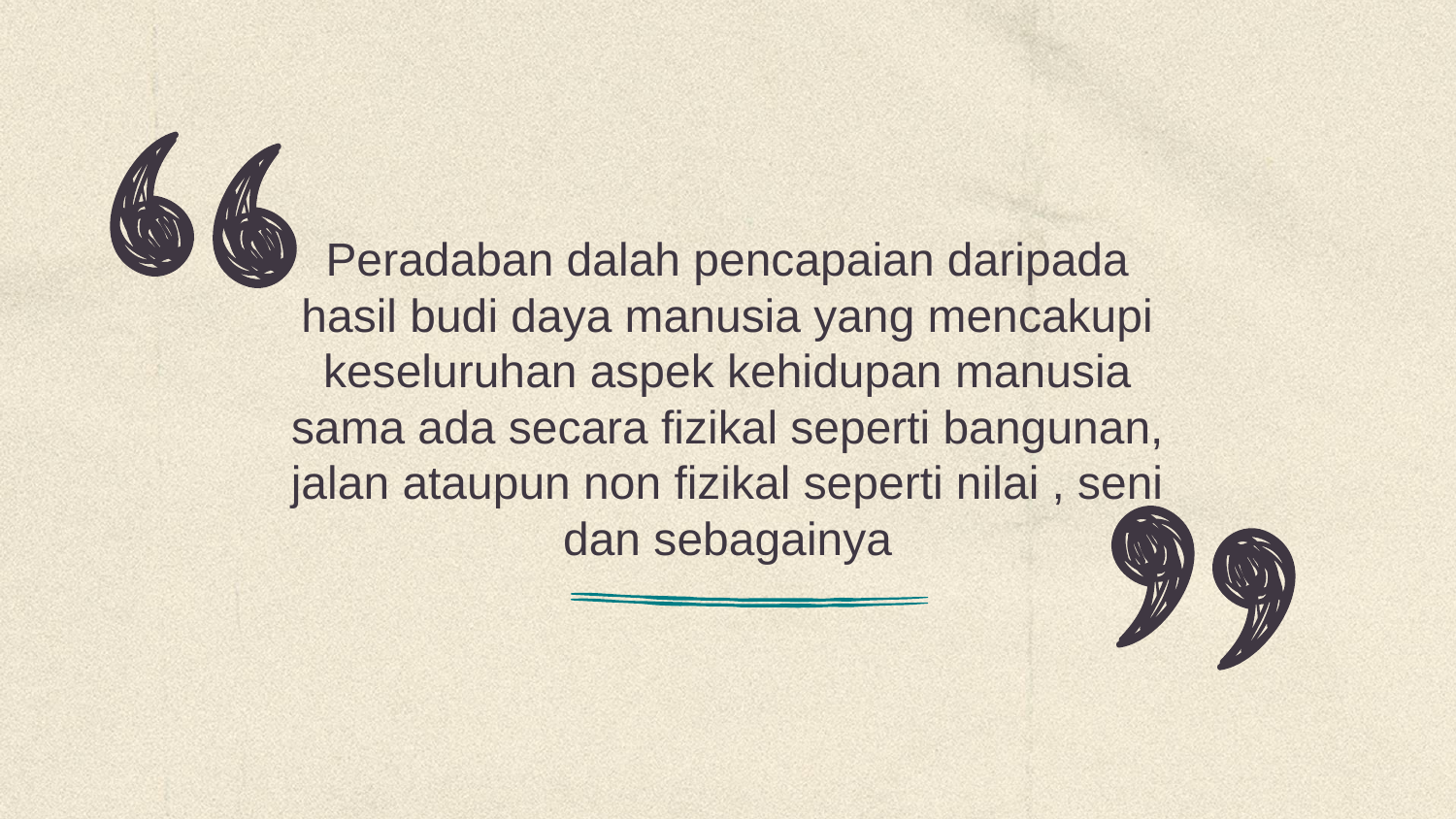

Peradaban dalah pencapaian daripada hasil budi daya manusia yang mencakupi keseluruhan aspek kehidupan manusia sama ada secara fizikal seperti bangunan, jalan ataupun non fizikal seperti nilai , seni dan sebagainya